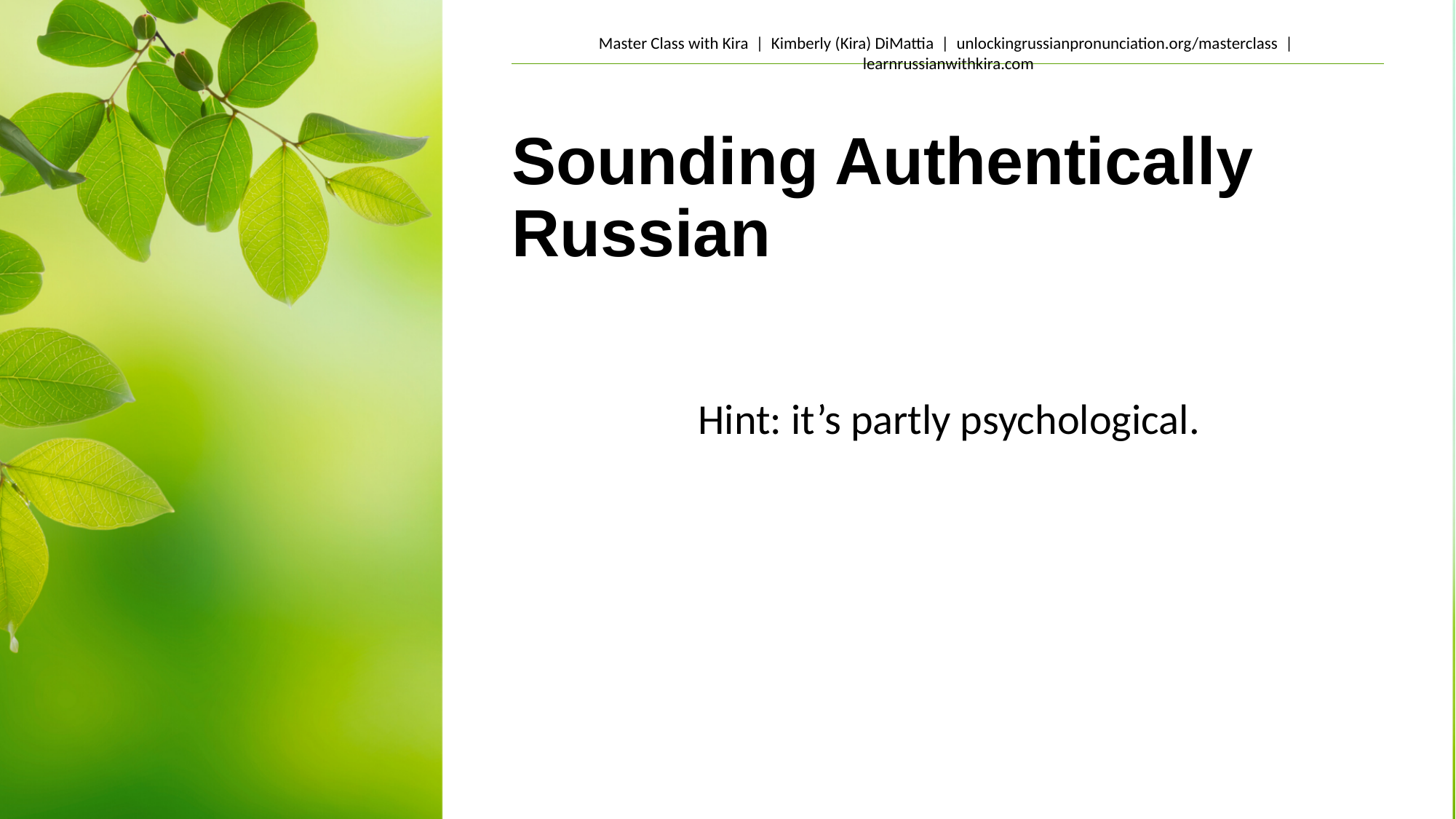

# Sounding Authentically Russian
Hint: it’s partly psychological.